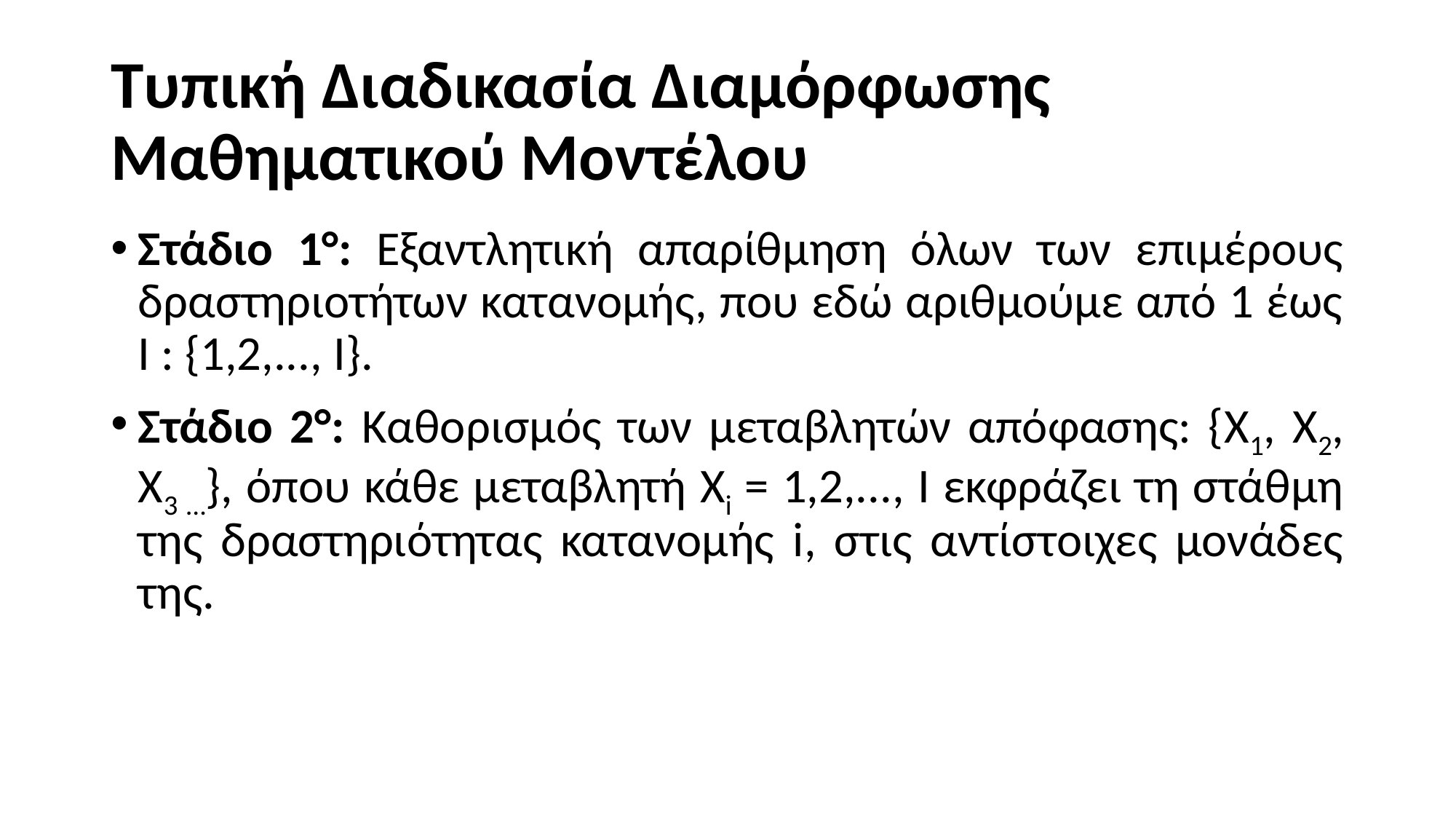

# Τυπική Διαδικασία Διαμόρφωσης Μαθηματικού Μοντέλου
Στάδιο 1°: Εξαντλητική απαρίθμηση όλων των επιμέρους δραστηριοτήτων κατανομής, που εδώ αριθμούμε από 1 έως I : {1,2,..., I}.
Στάδιο 2°: Καθορισμός των μεταβλητών απόφασης: {X1, X2, X3 …}, όπου κάθε μεταβλητή Xi = 1,2,..., I εκφράζει τη στάθμη της δραστηριότητας κατανομής i, στις αντίστοιχες μονάδες της.